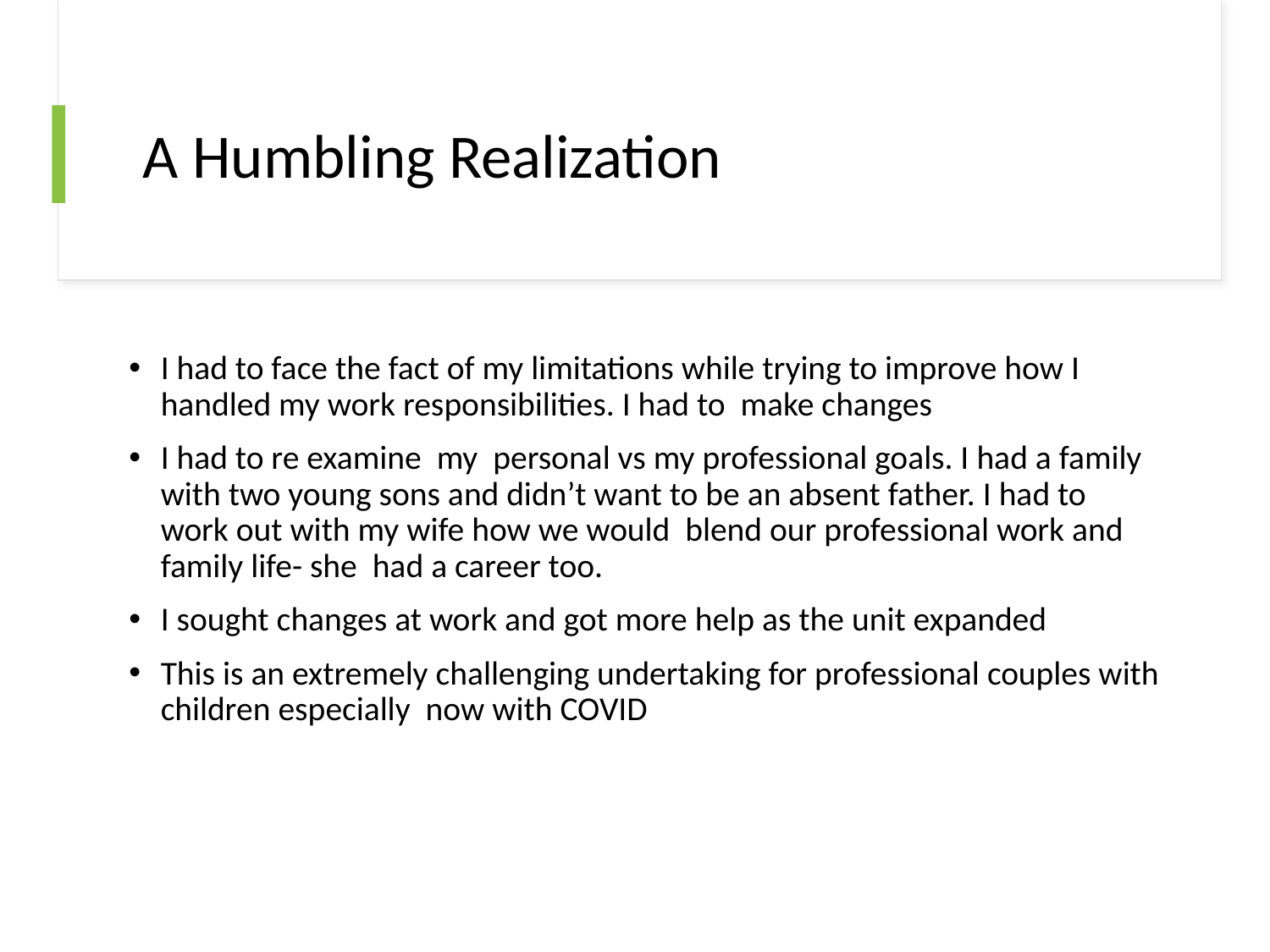

# A Humbling Realization

I had to face the fact of my limitations while trying to improve how I handled my work responsibilities. I had to  make changes
I had to re examine  my  personal vs my professional goals. I had a family with two young sons and didn’t want to be an absent father. I had to work out with my wife how we would  blend our professional work and family life- she  had a career too.
I sought changes at work and got more help as the unit expanded
This is an extremely challenging undertaking for professional couples with children especially  now with COVID